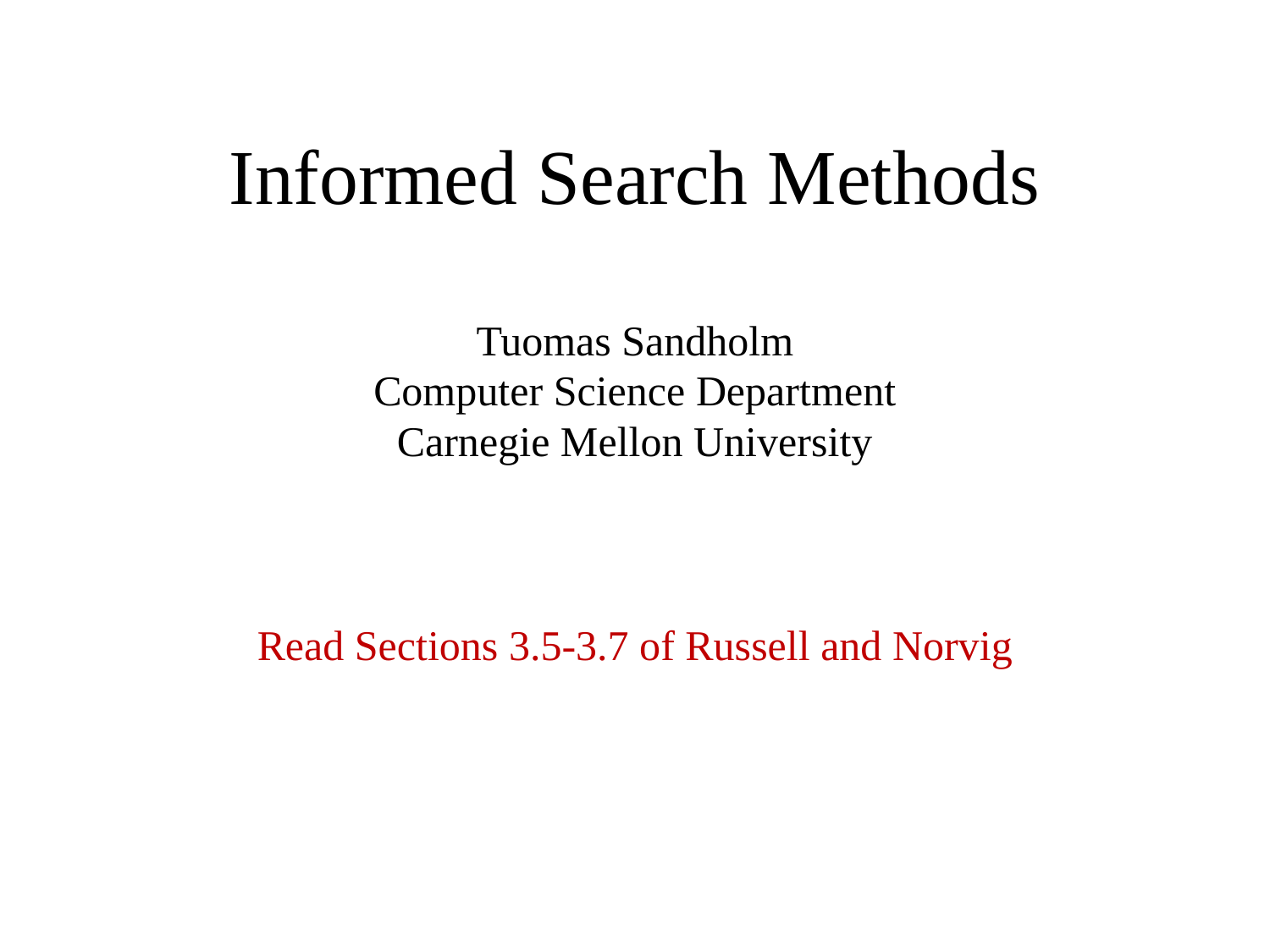

# Informed Search Methods Tuomas Sandholm Computer Science Department Carnegie Mellon University Read Sections 3.5-3.7 of Russell and Norvig